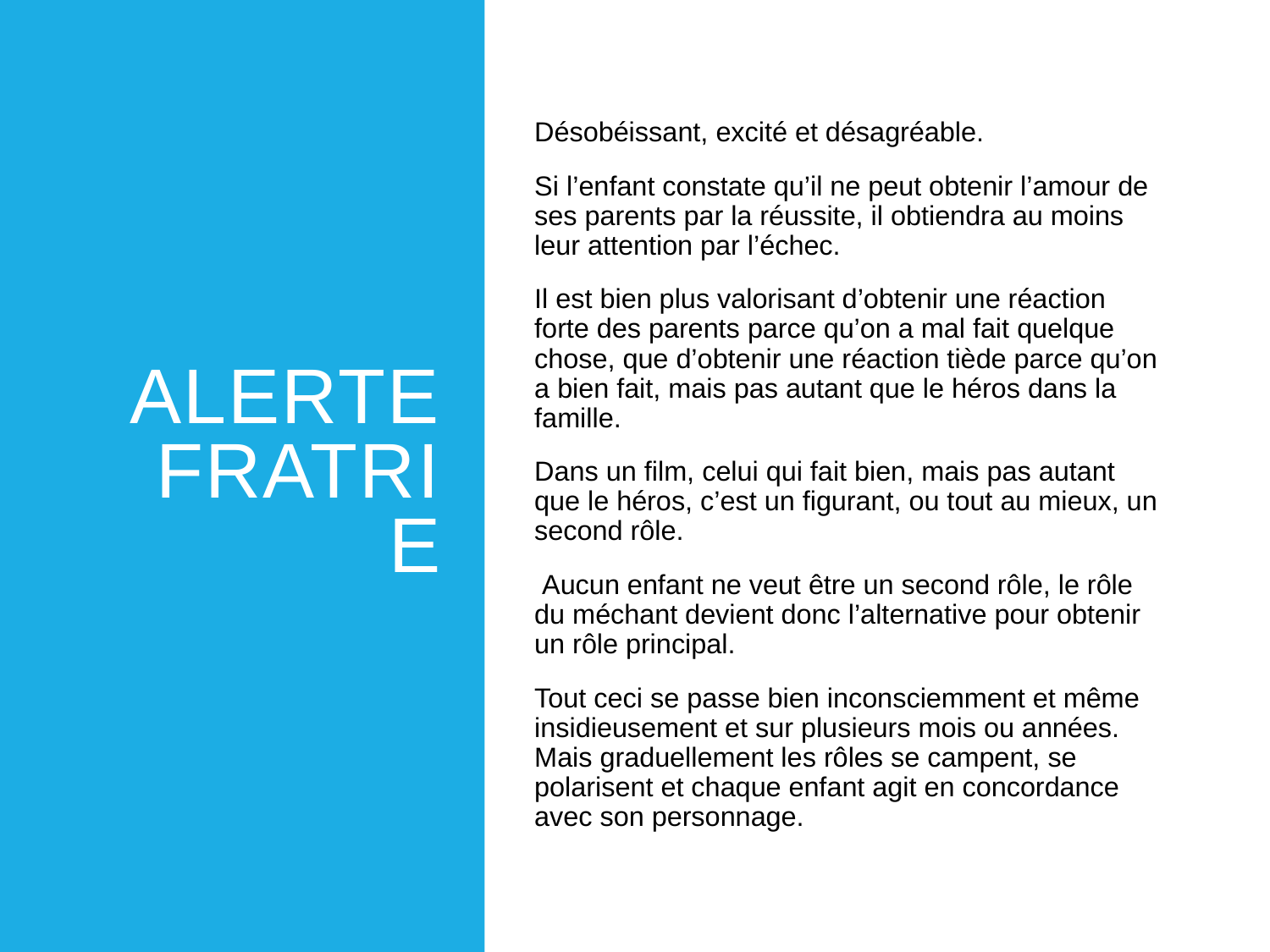

# Alerte fratrie
Désobéissant, excité et désagréable.
Si l’enfant constate qu’il ne peut obtenir l’amour de ses parents par la réussite, il obtiendra au moins leur attention par l’échec.
Il est bien plus valorisant d’obtenir une réaction forte des parents parce qu’on a mal fait quelque chose, que d’obtenir une réaction tiède parce qu’on a bien fait, mais pas autant que le héros dans la famille.
Dans un film, celui qui fait bien, mais pas autant que le héros, c’est un figurant, ou tout au mieux, un second rôle.
 Aucun enfant ne veut être un second rôle, le rôle du méchant devient donc l’alternative pour obtenir un rôle principal.
Tout ceci se passe bien inconsciemment et même insidieusement et sur plusieurs mois ou années. Mais graduellement les rôles se campent, se polarisent et chaque enfant agit en concordance avec son personnage.